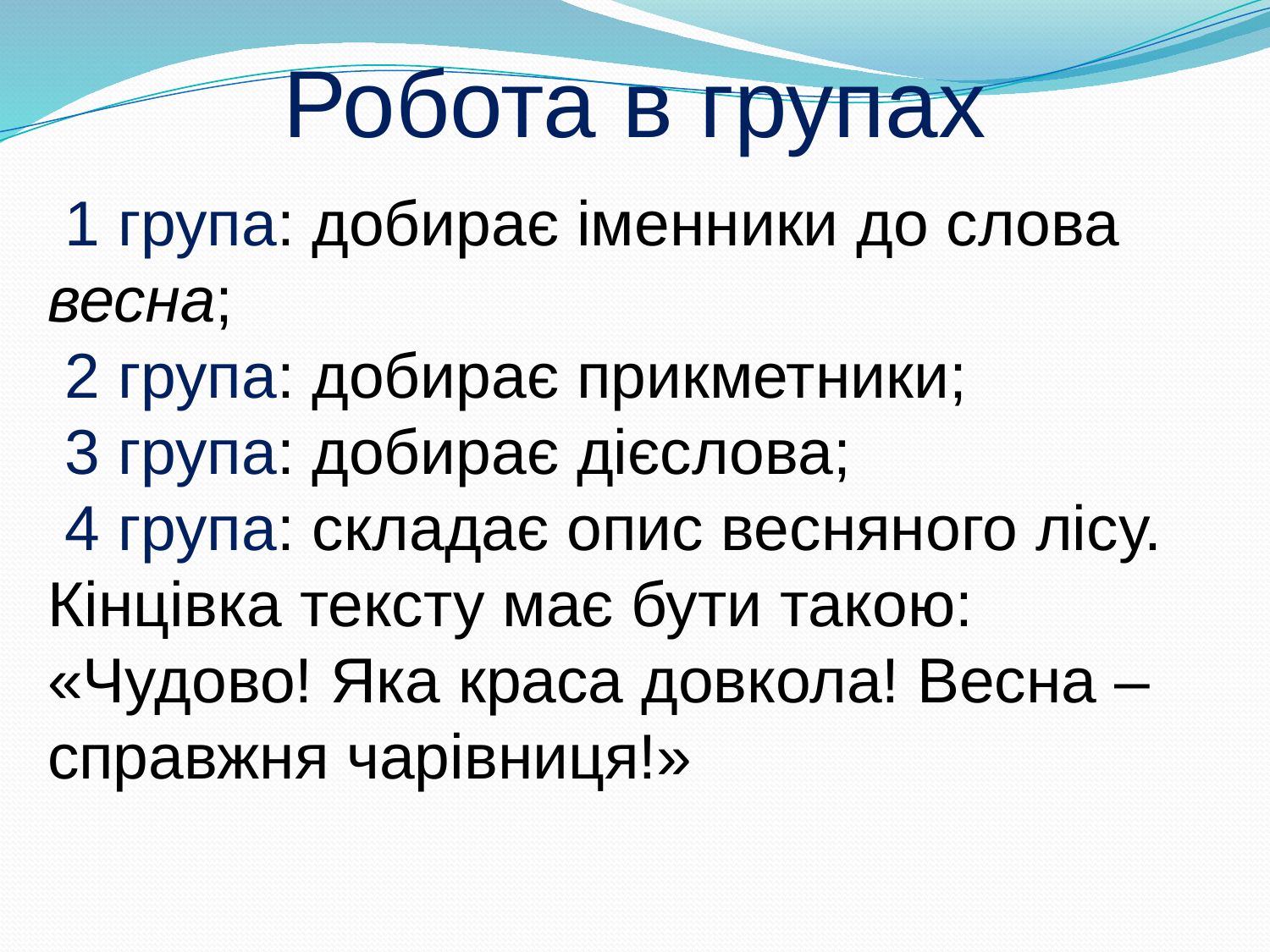

Робота в групах
 1 група: добирає іменники до слова весна;
 2 група: добирає прикметники;
 3 група: добирає дієслова;
 4 група: складає опис весняного лісу. Кінцівка тексту має бути такою: «Чудово! Яка краса довкола! Весна – справжня чарівниця!»